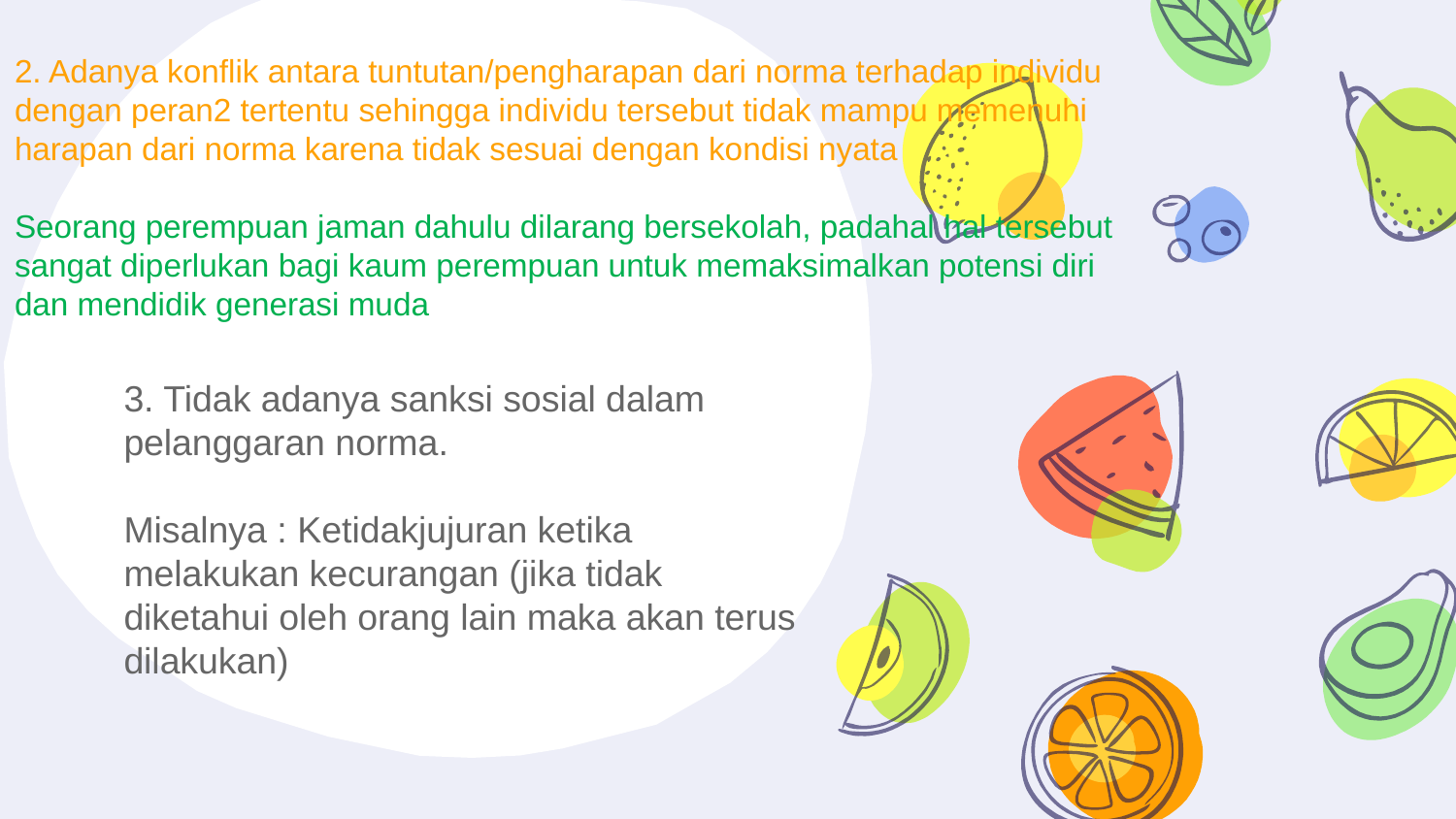

# 2. Adanya konflik antara tuntutan/pengharapan dari norma terhadap individu dengan peran2 tertentu sehingga individu tersebut tidak mampu memenuhi harapan dari norma karena tidak sesuai dengan kondisi nyata Seorang perempuan jaman dahulu dilarang bersekolah, padahal hal tersebut sangat diperlukan bagi kaum perempuan untuk memaksimalkan potensi diri dan mendidik generasi muda
3. Tidak adanya sanksi sosial dalam pelanggaran norma.

Misalnya : Ketidakjujuran ketika melakukan kecurangan (jika tidak diketahui oleh orang lain maka akan terus dilakukan)